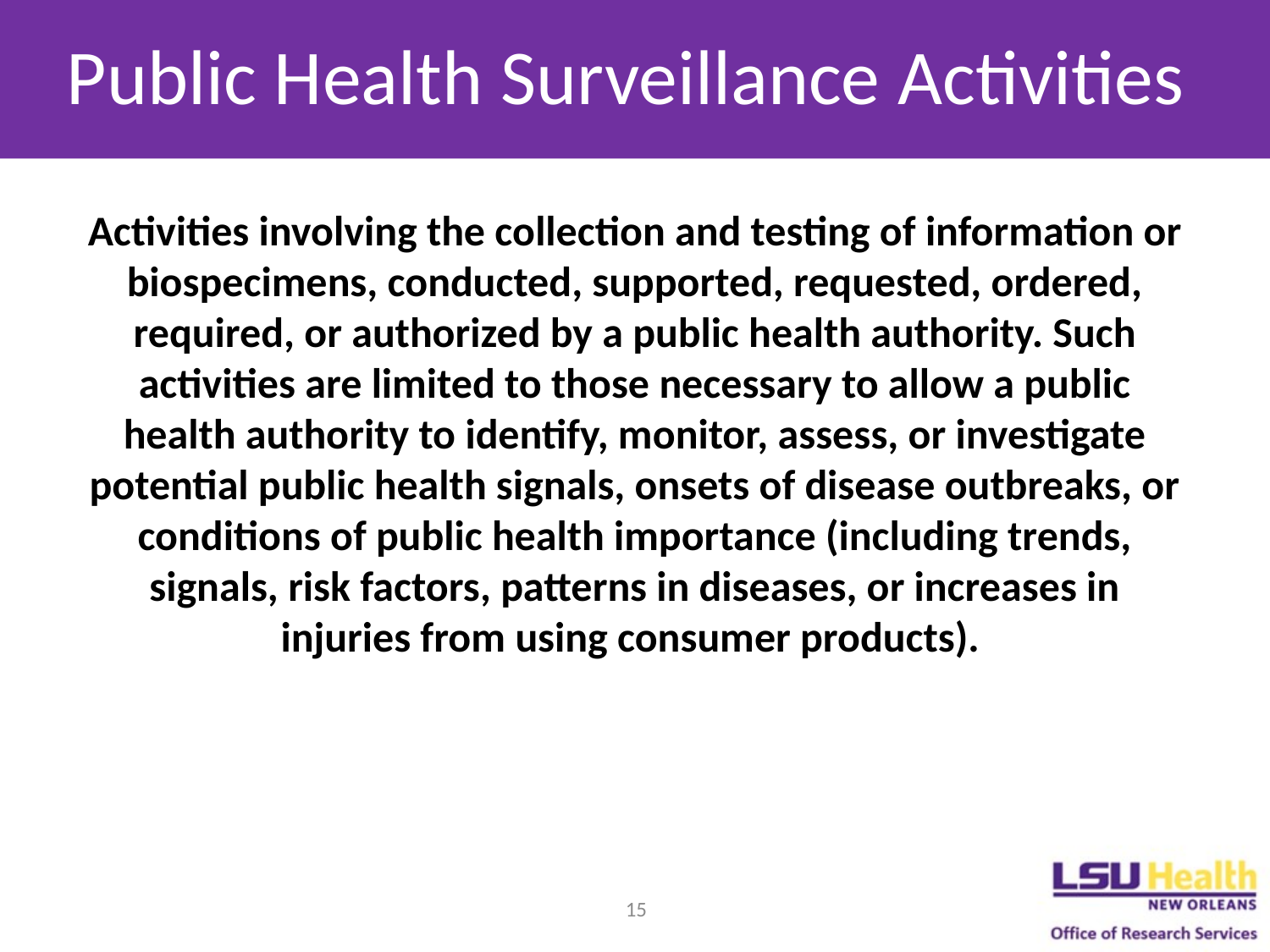

# Public Health Surveillance Activities
Activities involving the collection and testing of information or biospecimens, conducted, supported, requested, ordered, required, or authorized by a public health authority. Such activities are limited to those necessary to allow a public health authority to identify, monitor, assess, or investigate potential public health signals, onsets of disease outbreaks, or conditions of public health importance (including trends, signals, risk factors, patterns in diseases, or increases in injuries from using consumer products).
15